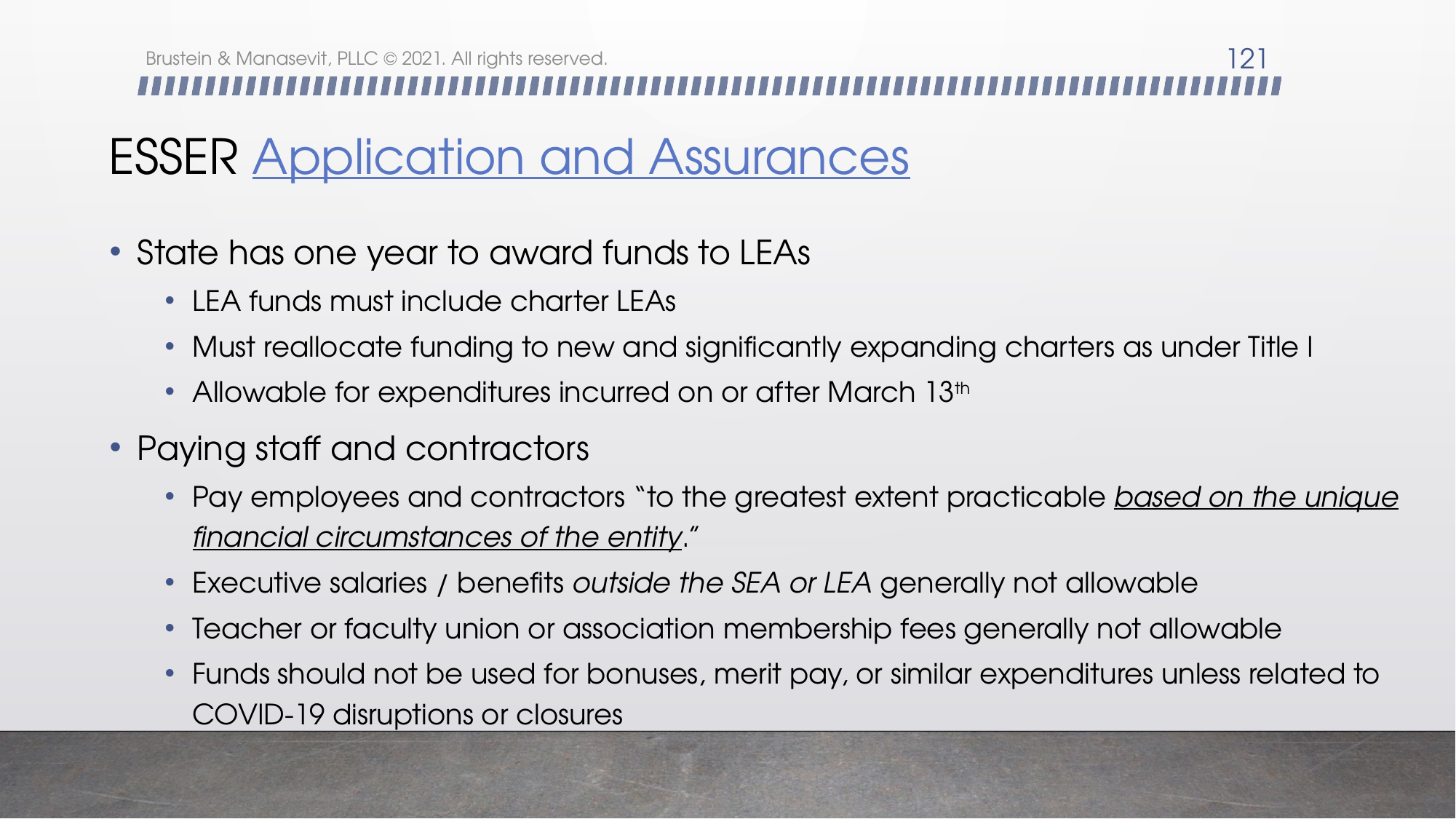

121
Brustein & Manasevit, PLLC © 2021. All rights reserved.
# ESSER Application and Assurances
State has one year to award funds to LEAs
LEA funds must include charter LEAs
Must reallocate funding to new and significantly expanding charters as under Title I
Allowable for expenditures incurred on or after March 13th
Paying staff and contractors
Pay employees and contractors “to the greatest extent practicable based on the unique financial circumstances of the entity.”
Executive salaries / benefits outside the SEA or LEA generally not allowable
Teacher or faculty union or association membership fees generally not allowable
Funds should not be used for bonuses, merit pay, or similar expenditures unless related to COVID-19 disruptions or closures